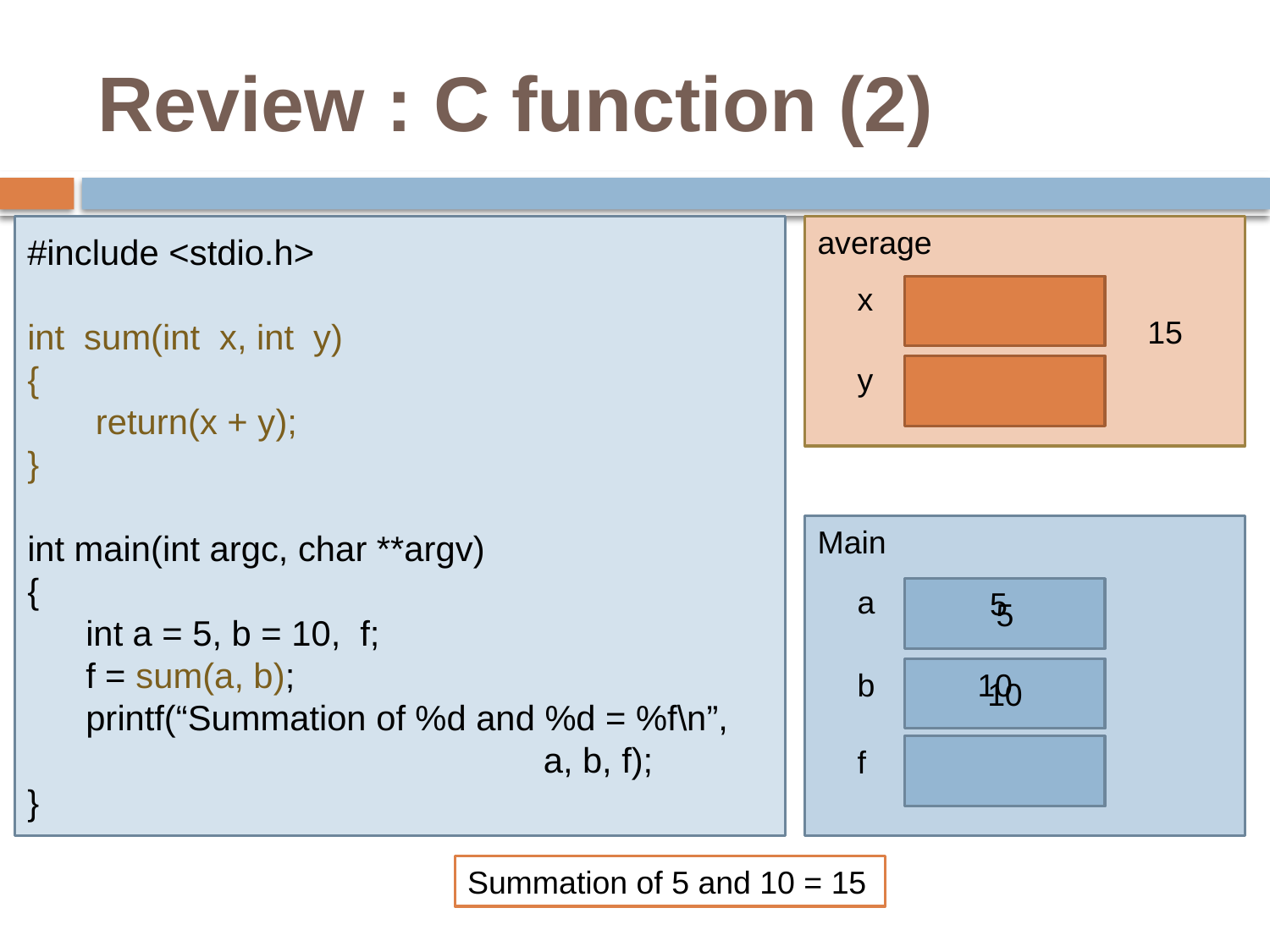

# Review : C function (2)
#include <stdio.h>

int  sum(int  x, int  y)
{
       return(x + y);
}

int main(int argc, char **argv)‏
{
      int a = 5, b = 10,  f;
      f = sum(a, b);
      printf(“Summation of %d and %d = %f\n”,
                                                     a, b, f);
}
average
x

15
y

Main
a
5
5
b
10
10
f
?

Summation of 5 and 10 = 15